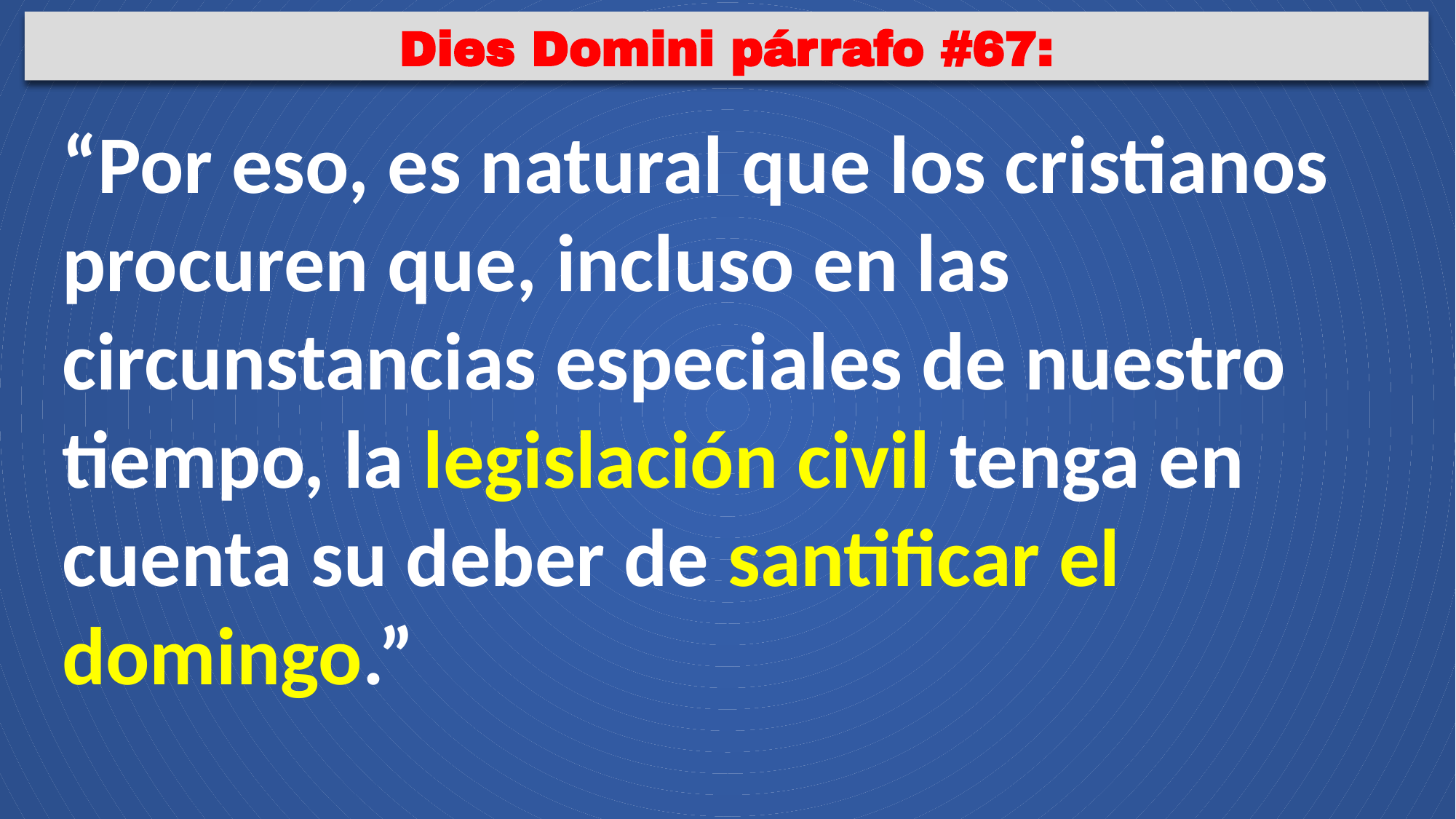

Dies Domini párrafo #67:
“Por eso, es natural que los cristianos procuren que, incluso en las circunstancias especiales de nuestro tiempo, la legislación civil tenga en cuenta su deber de santificar el domingo.”